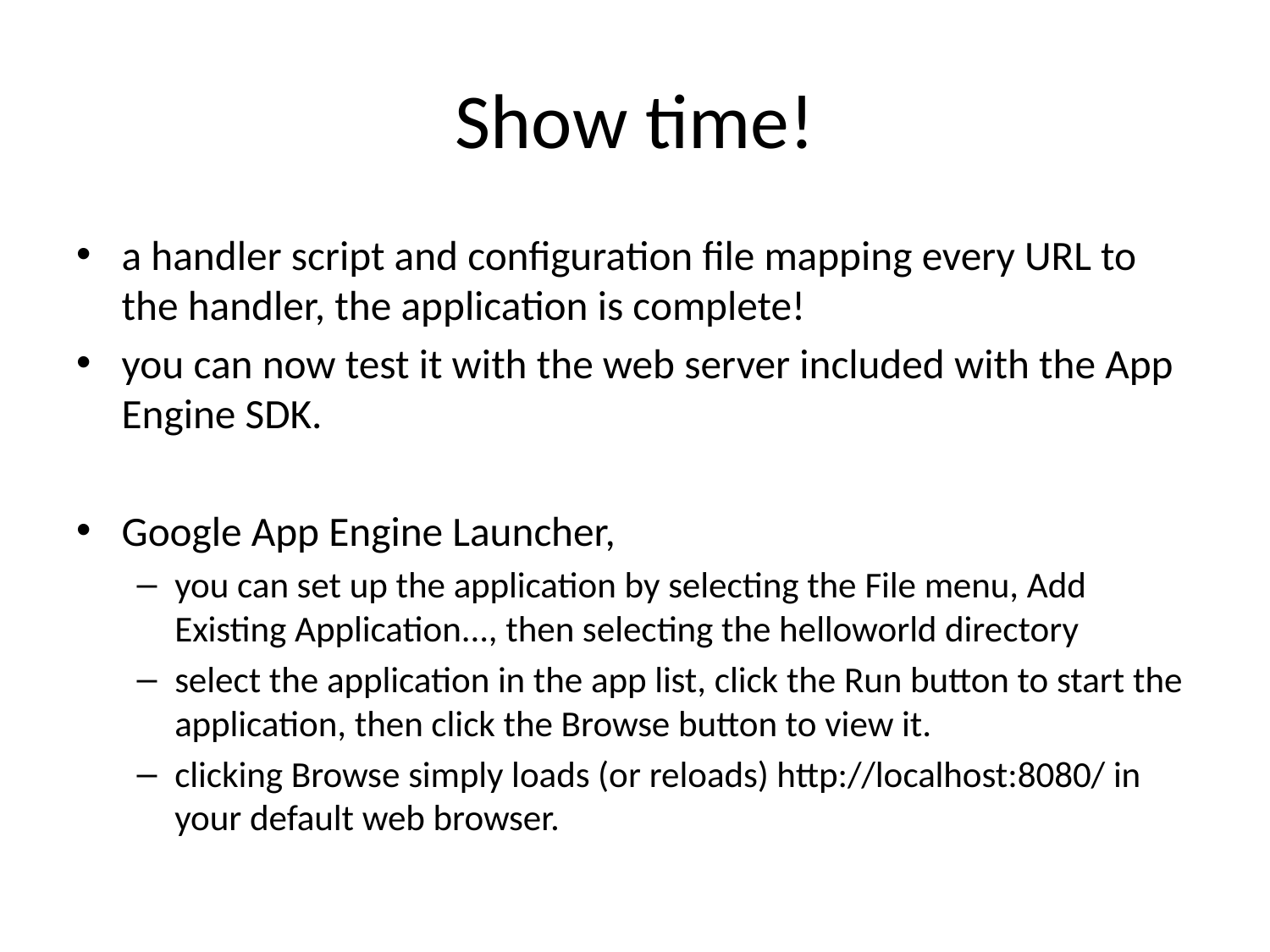

# Show time!
a handler script and configuration file mapping every URL to the handler, the application is complete!
you can now test it with the web server included with the App Engine SDK.

Google App Engine Launcher,
you can set up the application by selecting the File menu, Add Existing Application..., then selecting the helloworld directory
select the application in the app list, click the Run button to start the application, then click the Browse button to view it.
clicking Browse simply loads (or reloads) http://localhost:8080/ in your default web browser.